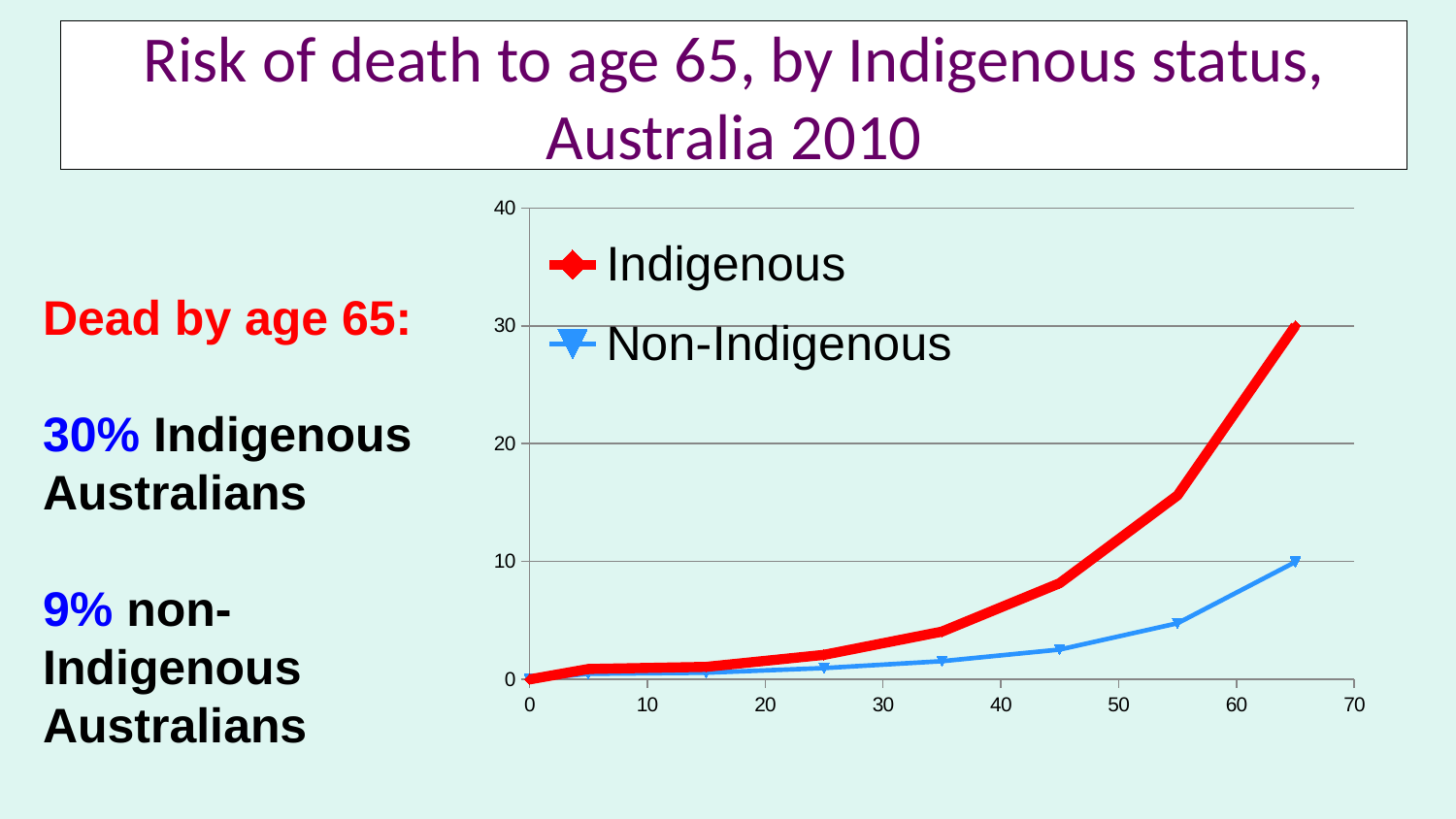

# Risk of death to age 65, by Indigenous status, Australia 2010

### Chart

| Category | Indigenous | Non-Indigenous |
|---|---|---|
Dead by age 65:

30% Indigenous Australians

9% non-Indigenous
Australians